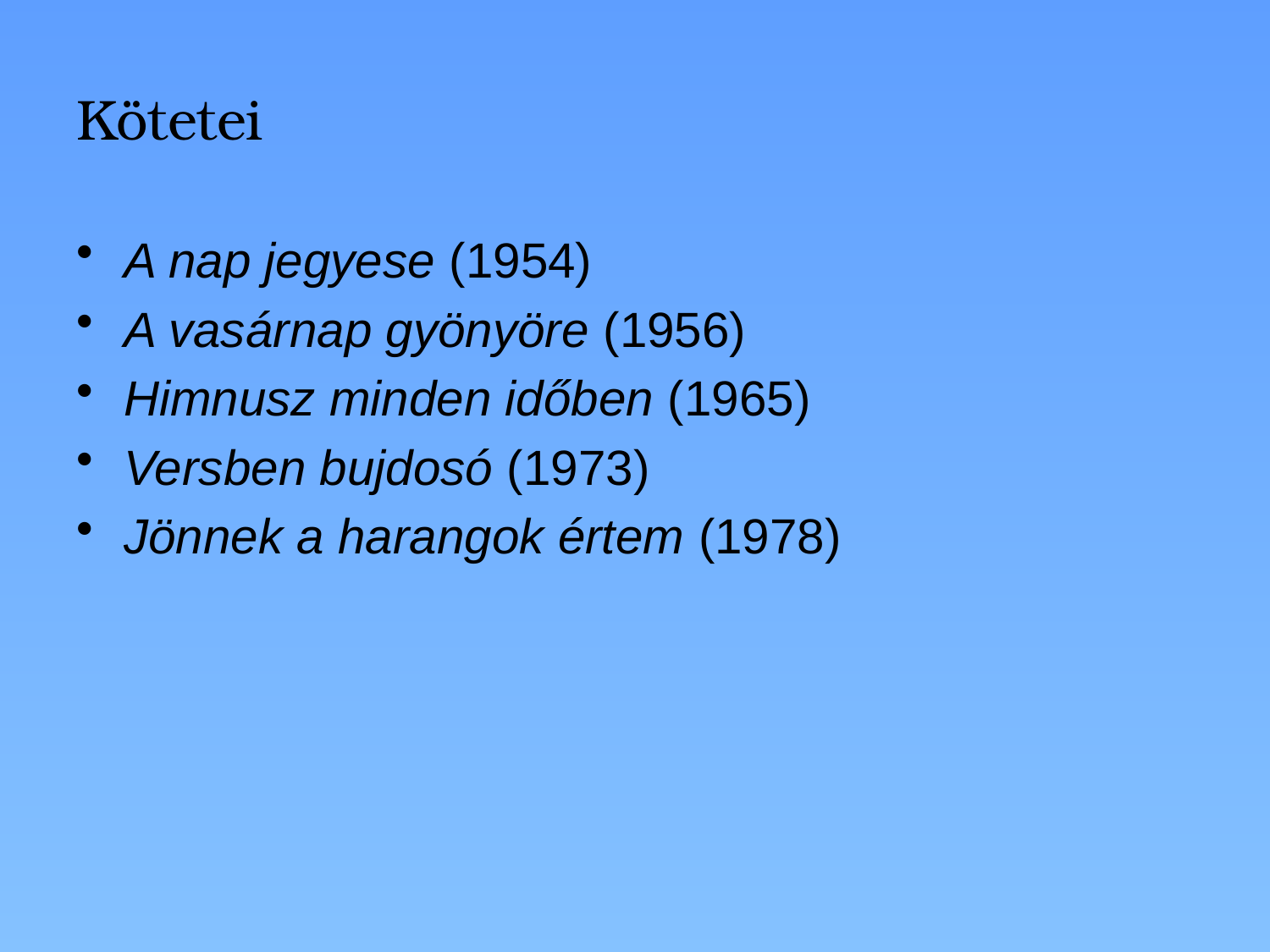

# Kötetei
A nap jegyese (1954)
A vasárnap gyönyöre (1956)
Himnusz minden időben (1965)
Versben bujdosó (1973)
Jönnek a harangok értem (1978)